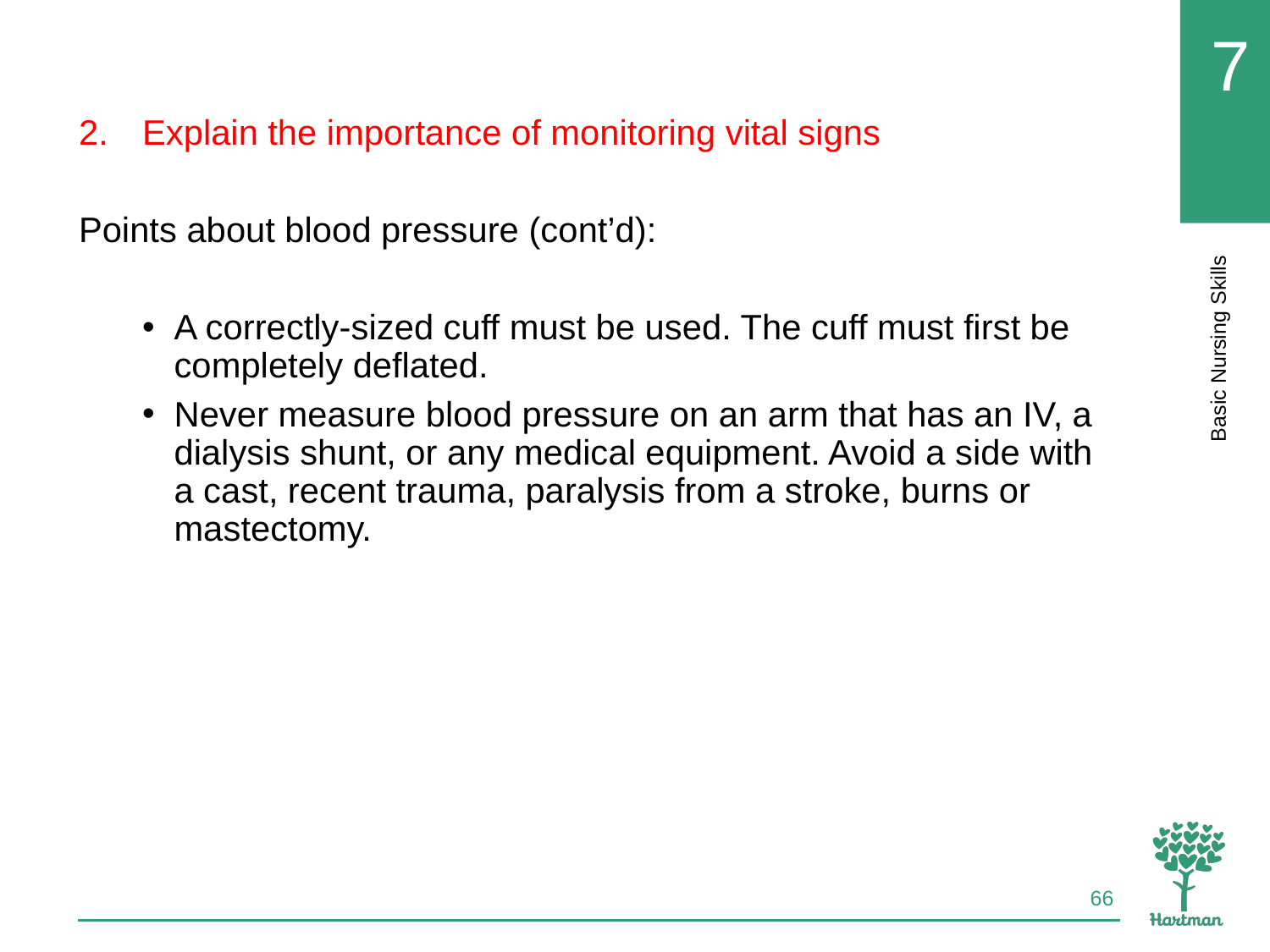

# LO2, content 40
Explain the importance of monitoring vital signs

Points about blood pressure (cont’d):

A correctly-sized cuff must be used. The cuff must first be completely deflated.
Never measure blood pressure on an arm that has an IV, a dialysis shunt, or any medical equipment. Avoid a side with a cast, recent trauma, paralysis from a stroke, burns or mastectomy.

66